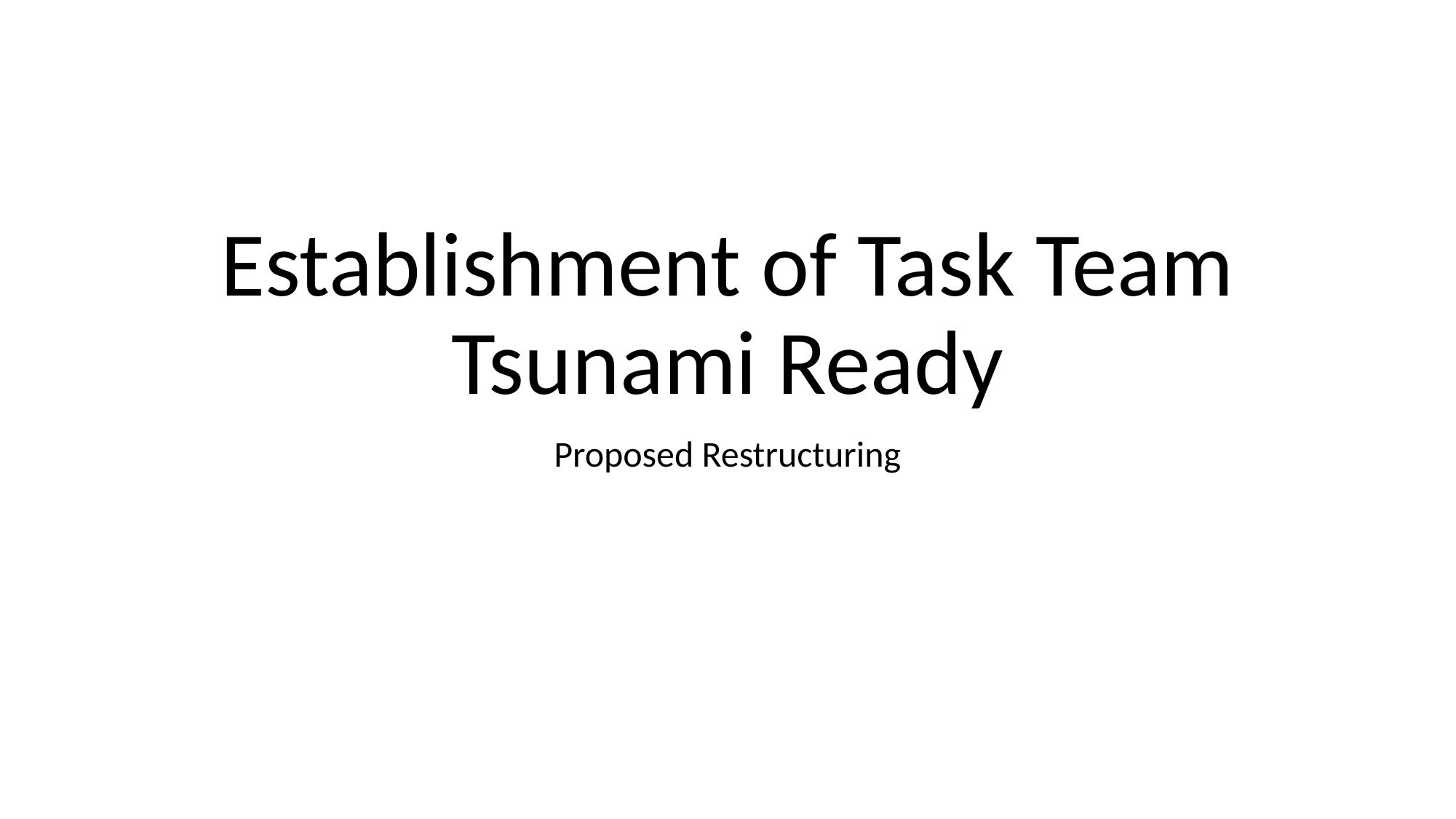

# Establishment of Task Team Tsunami Ready
Proposed Restructuring